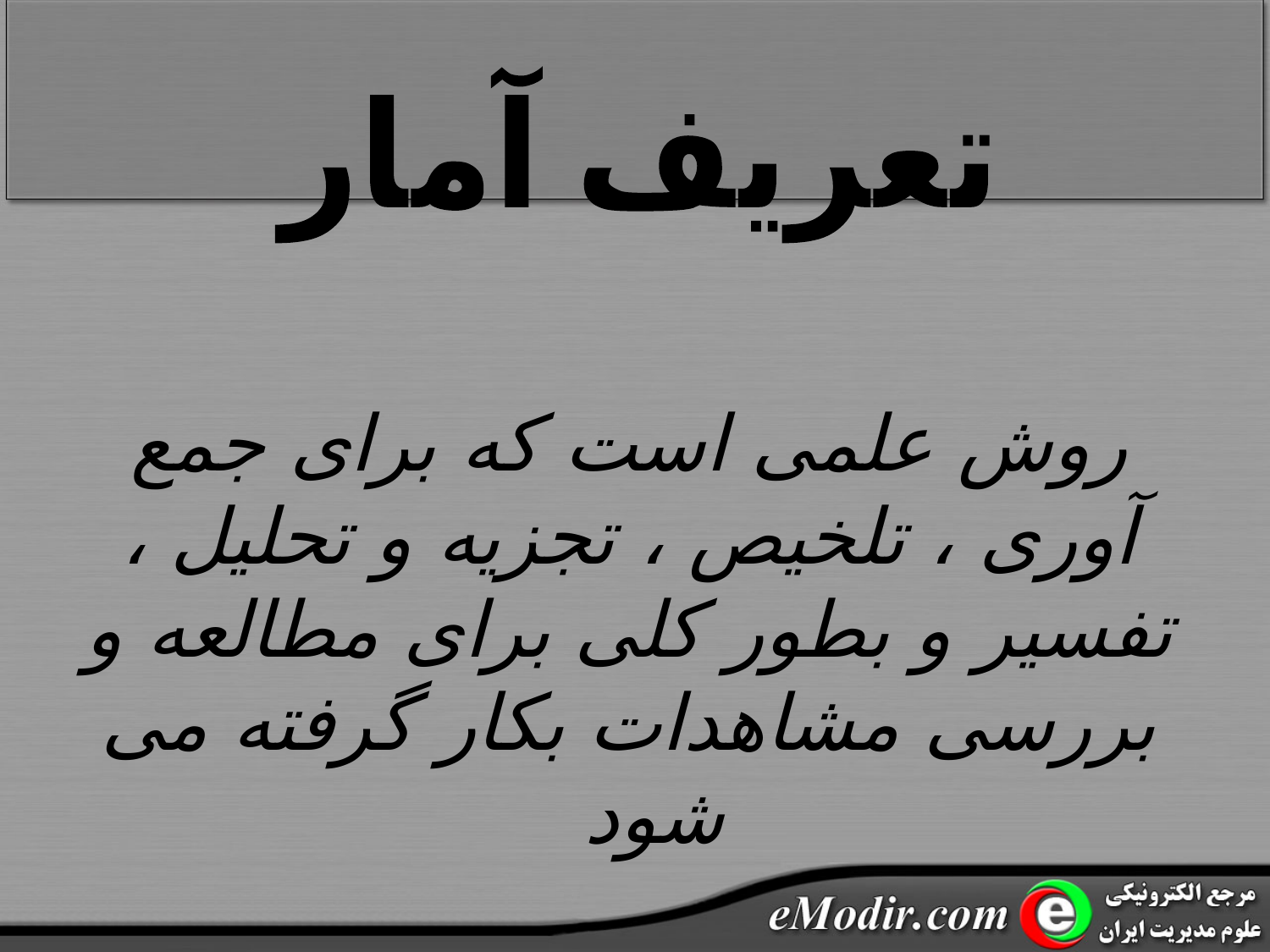

تعریف آمار
روش علمی است که برای جمع آوری ، تلخیص ، تجزیه و تحلیل ، تفسیر و بطور کلی برای مطالعه و بررسی مشاهدات بکار گرفته می شود